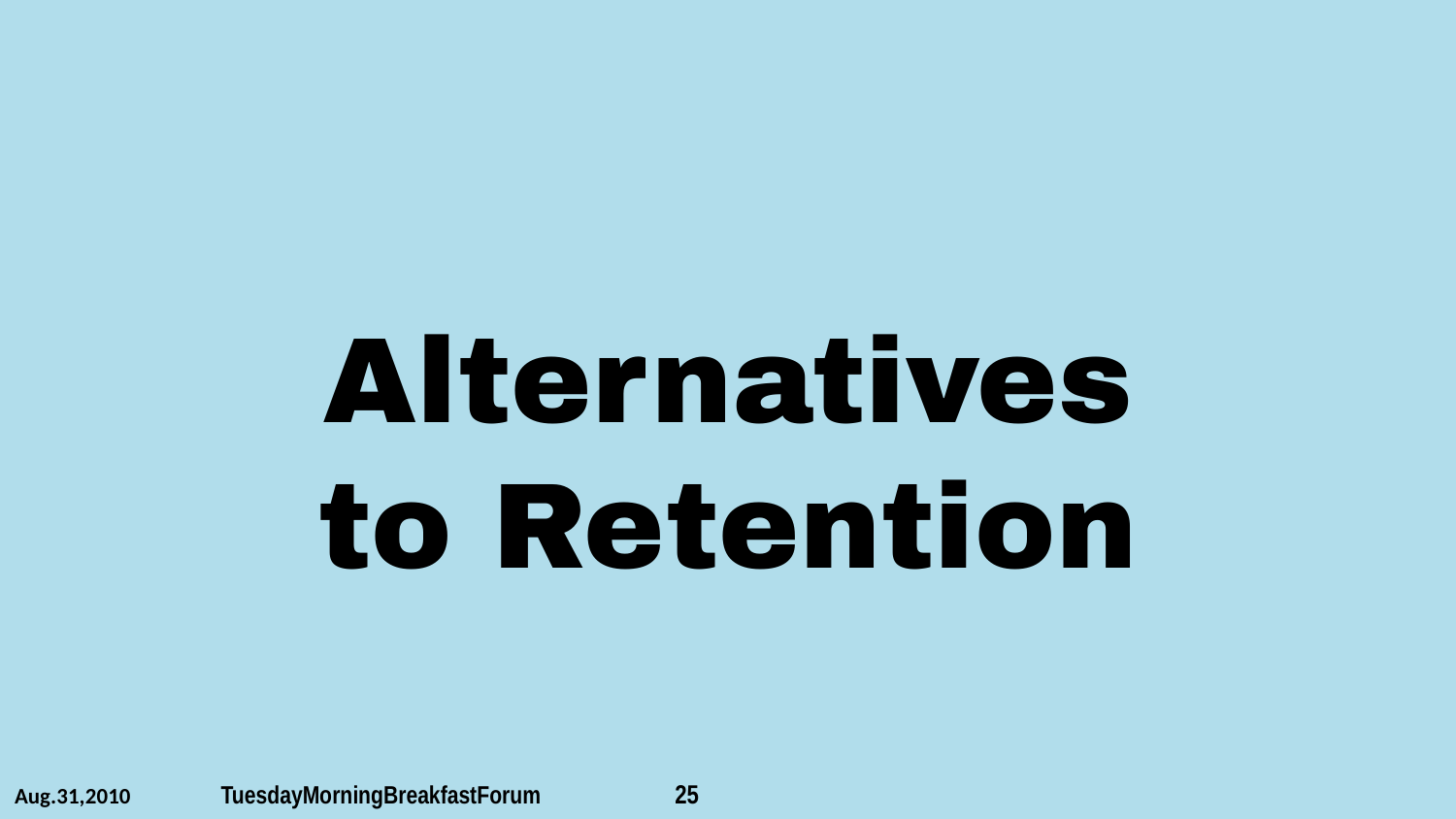

# Alternatives to Retention
Aug.31,2010      	 TuesdayMorningBreakfastForum 	       25